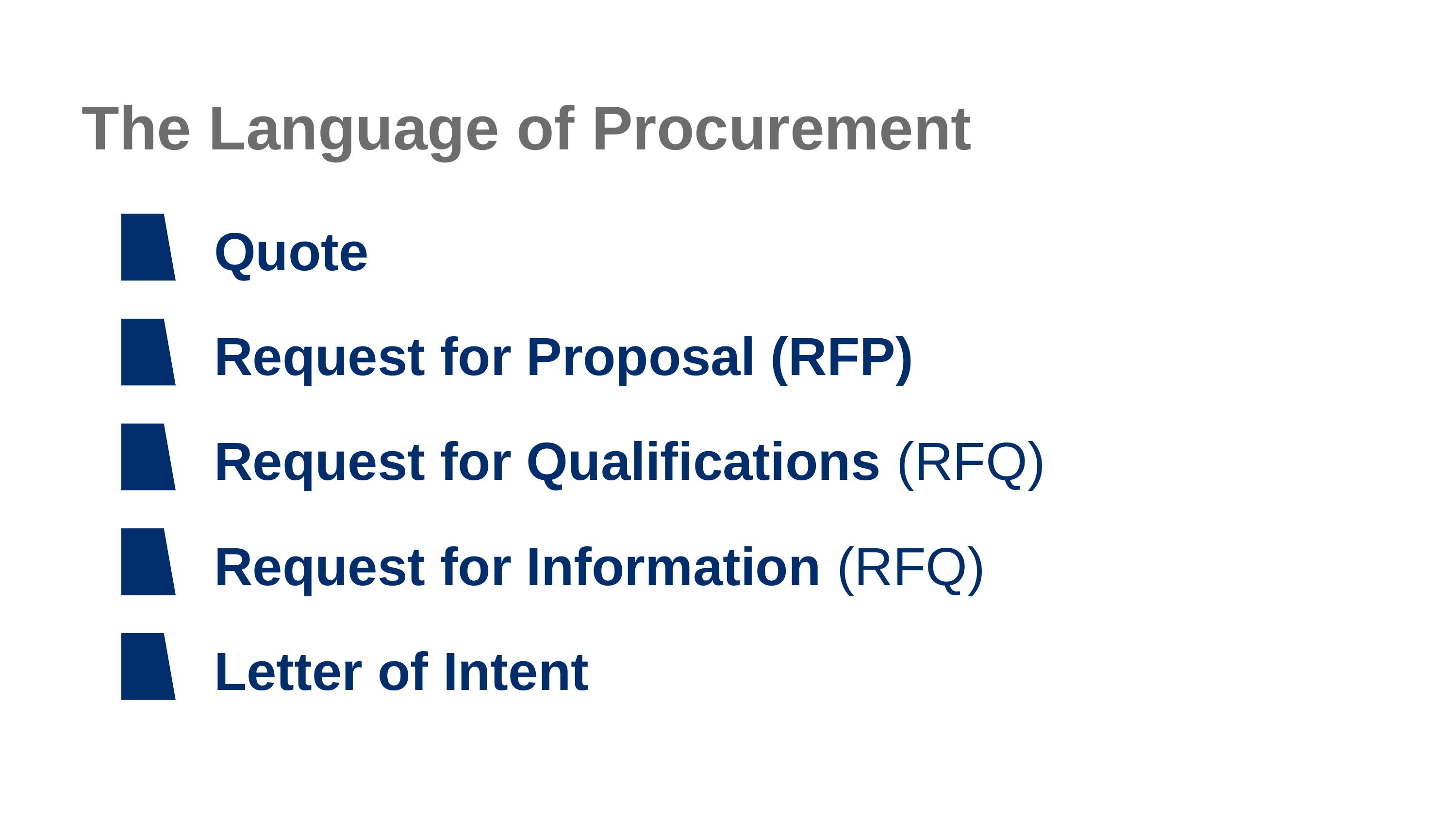

What is Procurement
The Language of Procurement

Quote

Request for Proposal (RFP)

Request for Qualifications (RFQ)

Request for Information (RFQ)

Letter of Intent